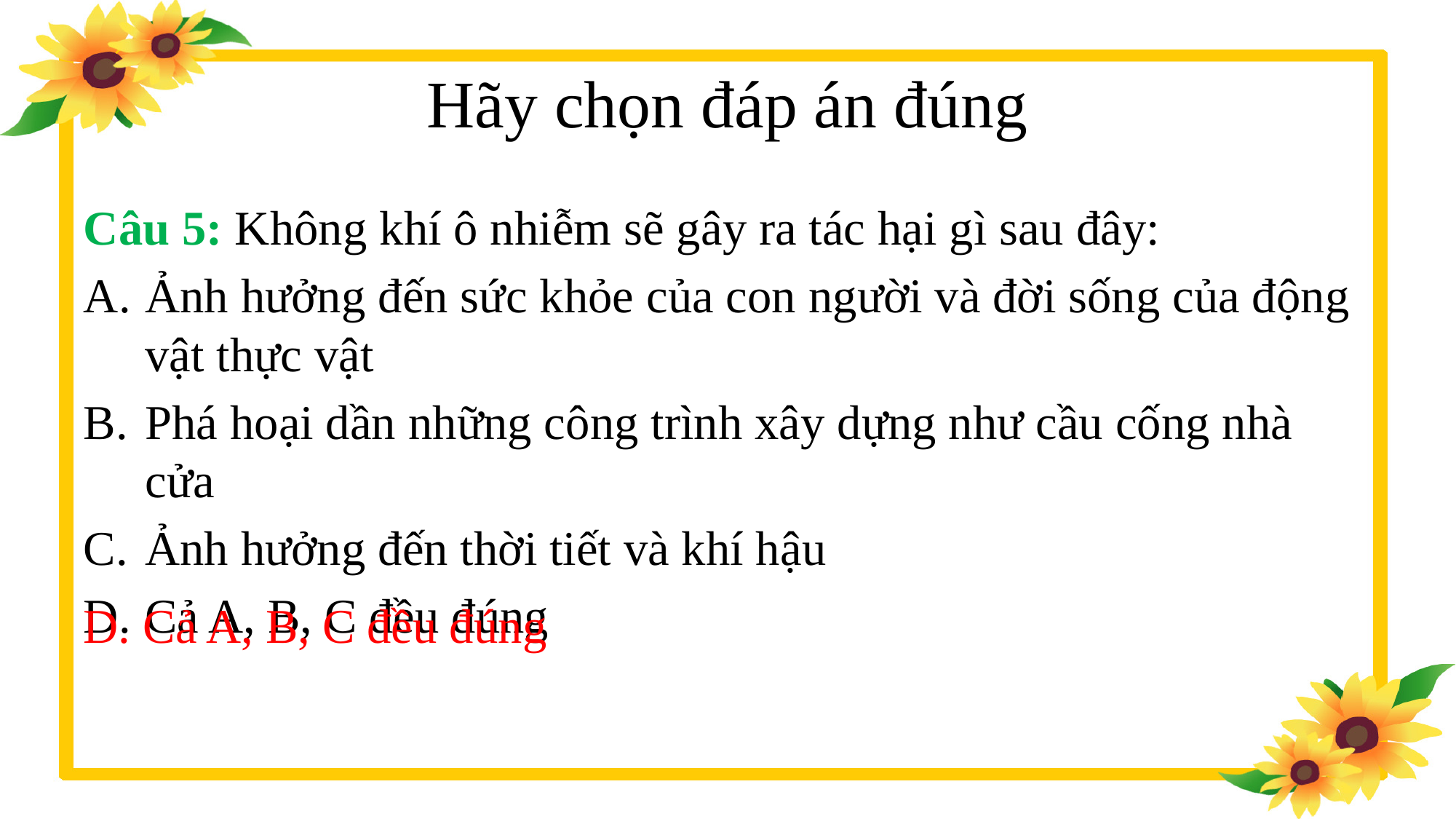

# Hãy chọn đáp án đúng
Câu 5: Không khí ô nhiễm sẽ gây ra tác hại gì sau đây:
Ảnh hưởng đến sức khỏe của con người và đời sống của động vật thực vật
Phá hoại dần những công trình xây dựng như cầu cống nhà cửa
Ảnh hưởng đến thời tiết và khí hậu
Cả A, B, C đều đúng
D. Cả A, B, C đều đúng